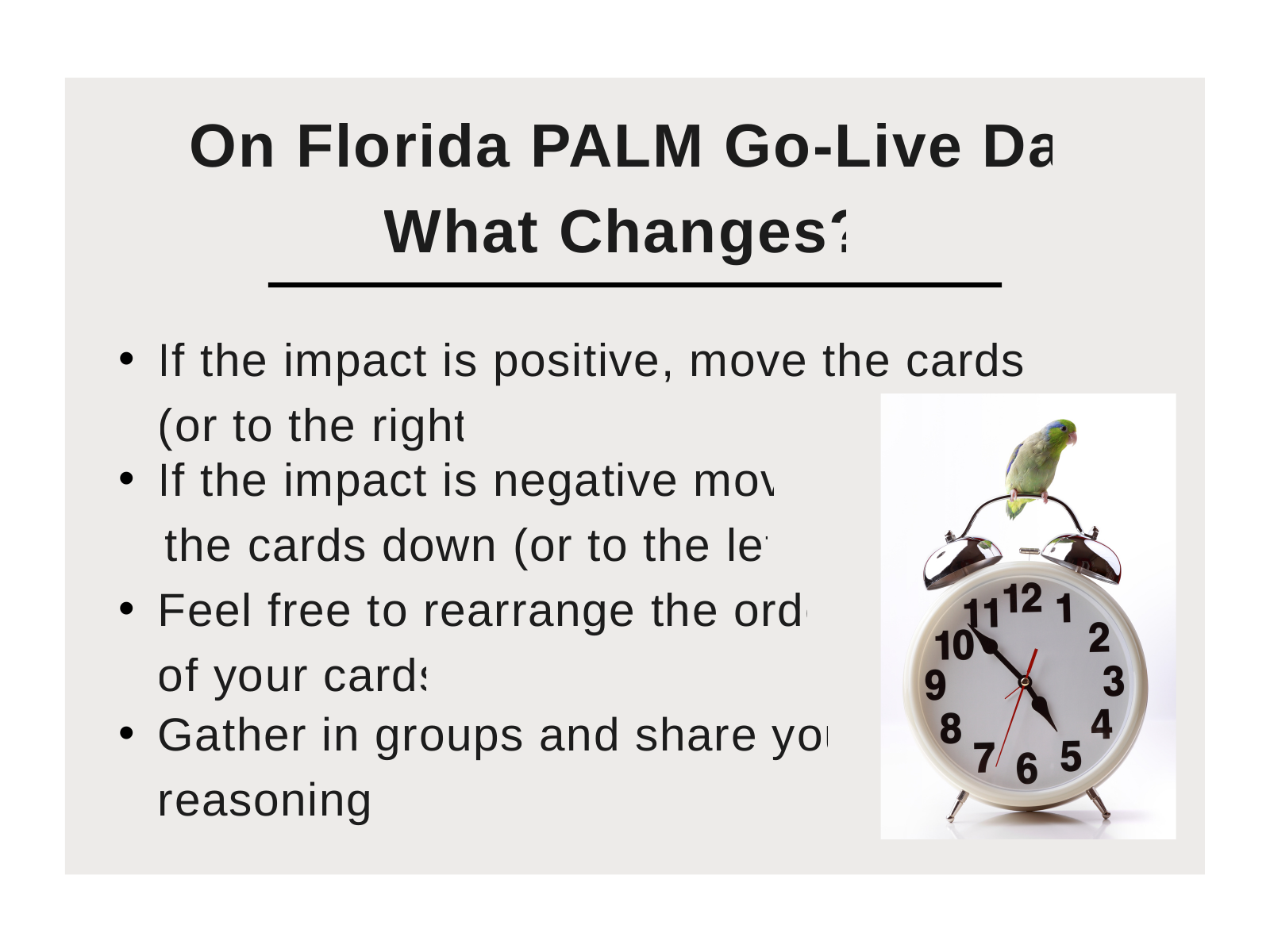

On Florida PALM Go-Live Day
What Changes?

If the impact is positive, move the cards up (or to the right)

If the impact is negative move
      the cards down (or to the left)
Feel free to rearrange the order of your cards
Gather in groups and share your reasoning.